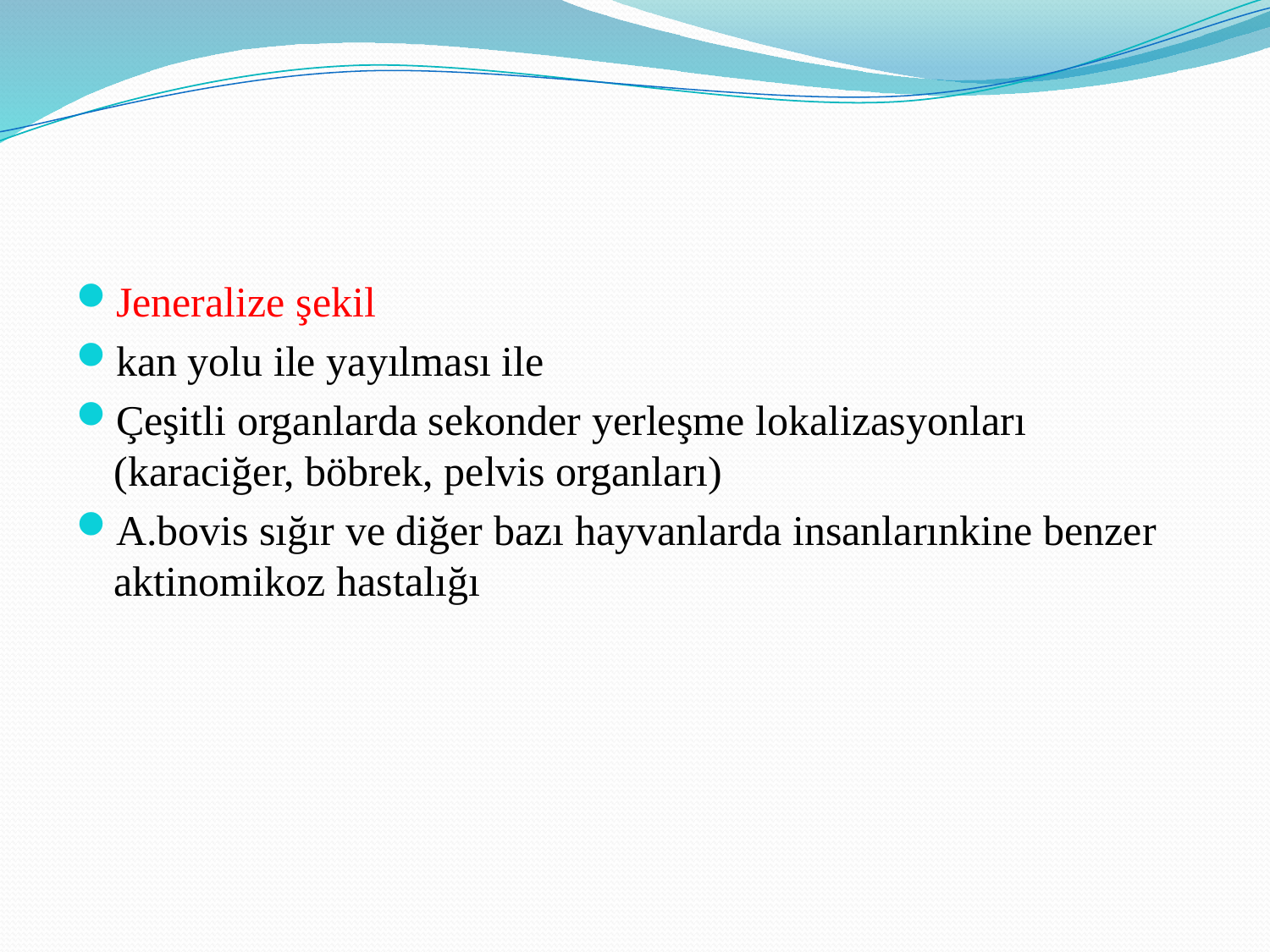

#
Jeneralize şekil
kan yolu ile yayılması ile
Çeşitli organlarda sekonder yerleşme lokalizasyonları (karaciğer, böbrek, pelvis organları)
A.bovis sığır ve diğer bazı hayvanlarda insanlarınkine benzer aktinomikoz hastalığı